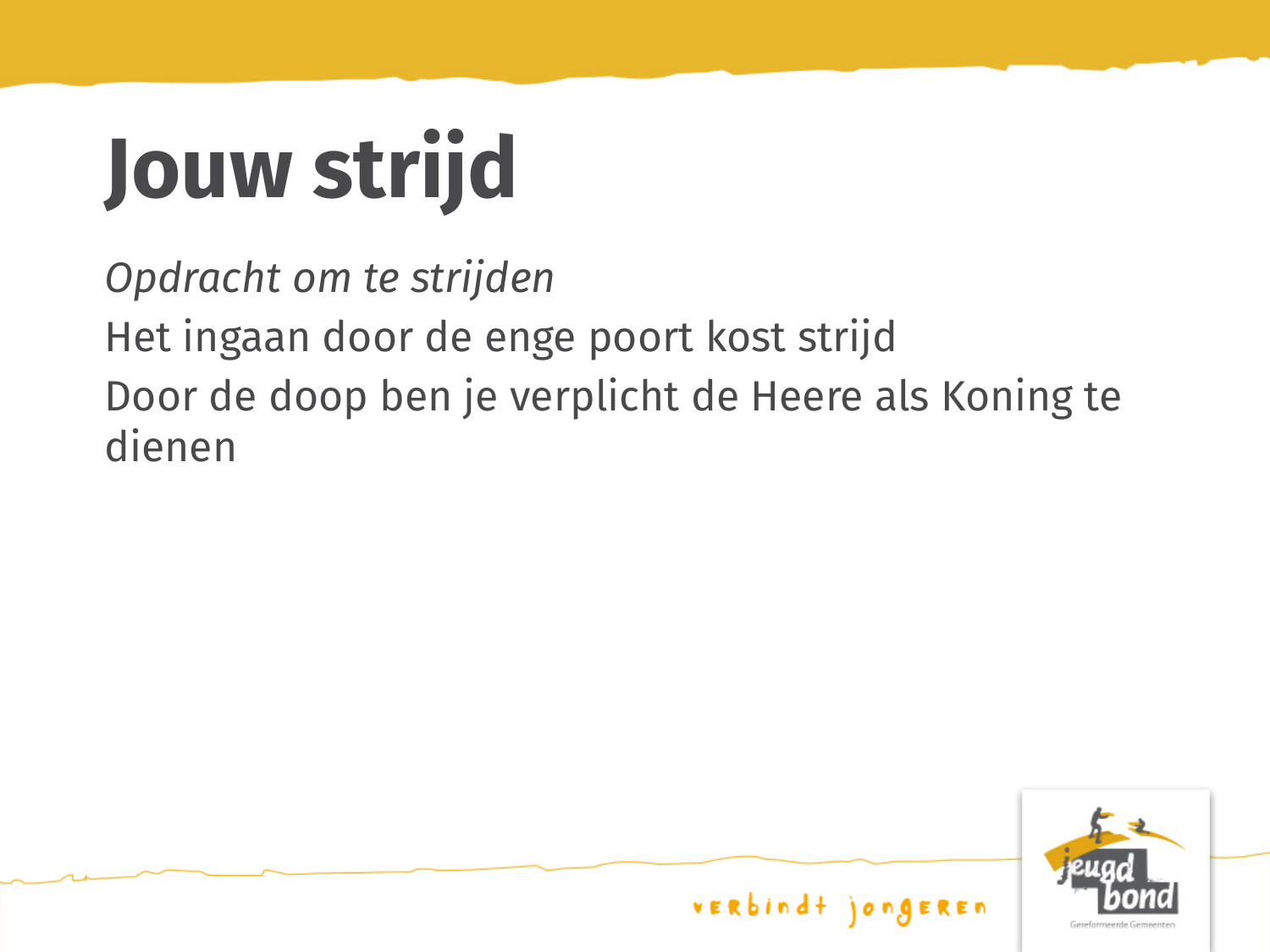

# Jouw strijd
Opdracht om te strijden
Het ingaan door de enge poort kost strijd
Door de doop ben je verplicht de Heere als Koning te dienen